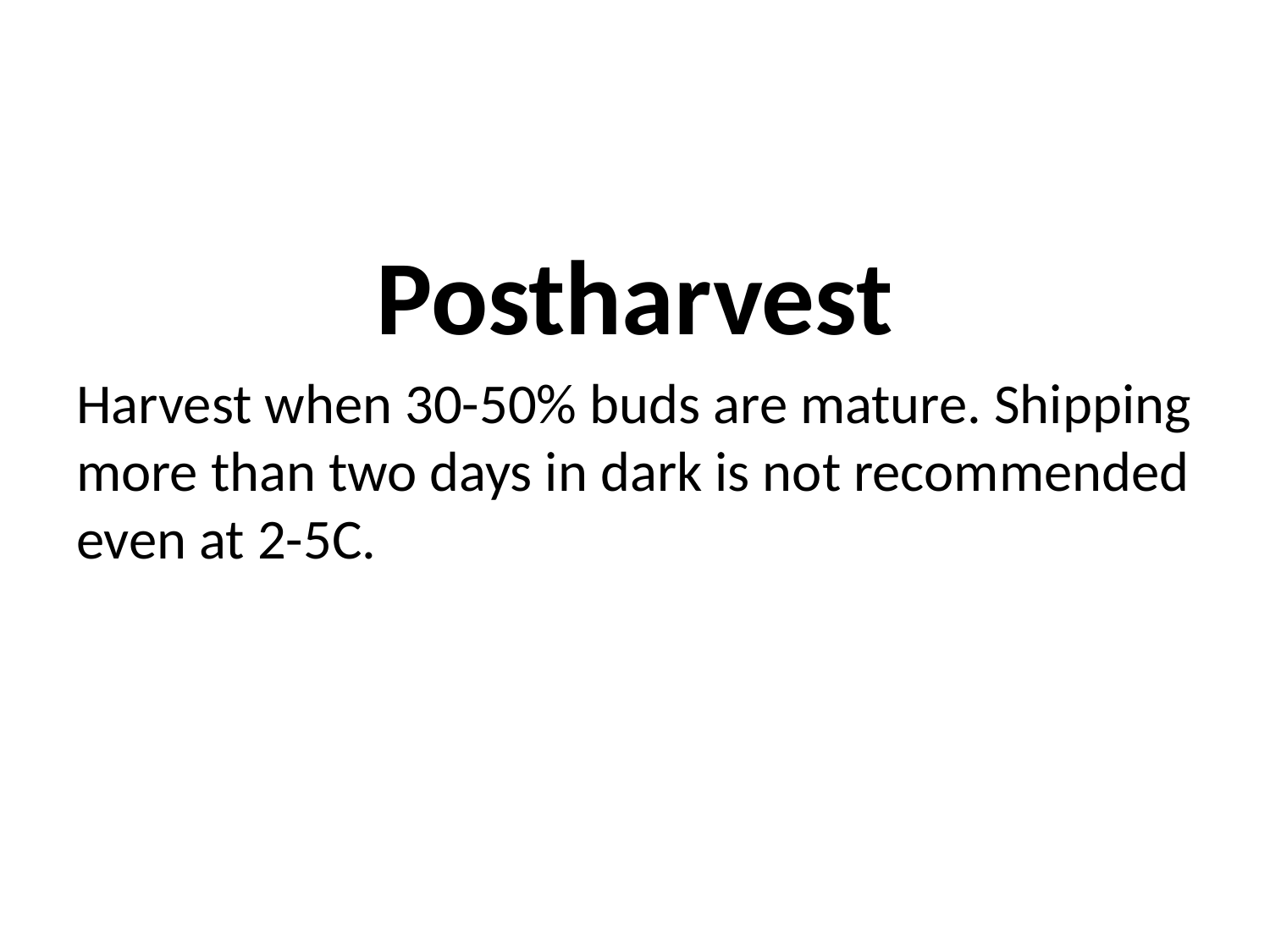

#
Postharvest
Harvest when 30-50% buds are mature. Shipping more than two days in dark is not recommended even at 2-5C.